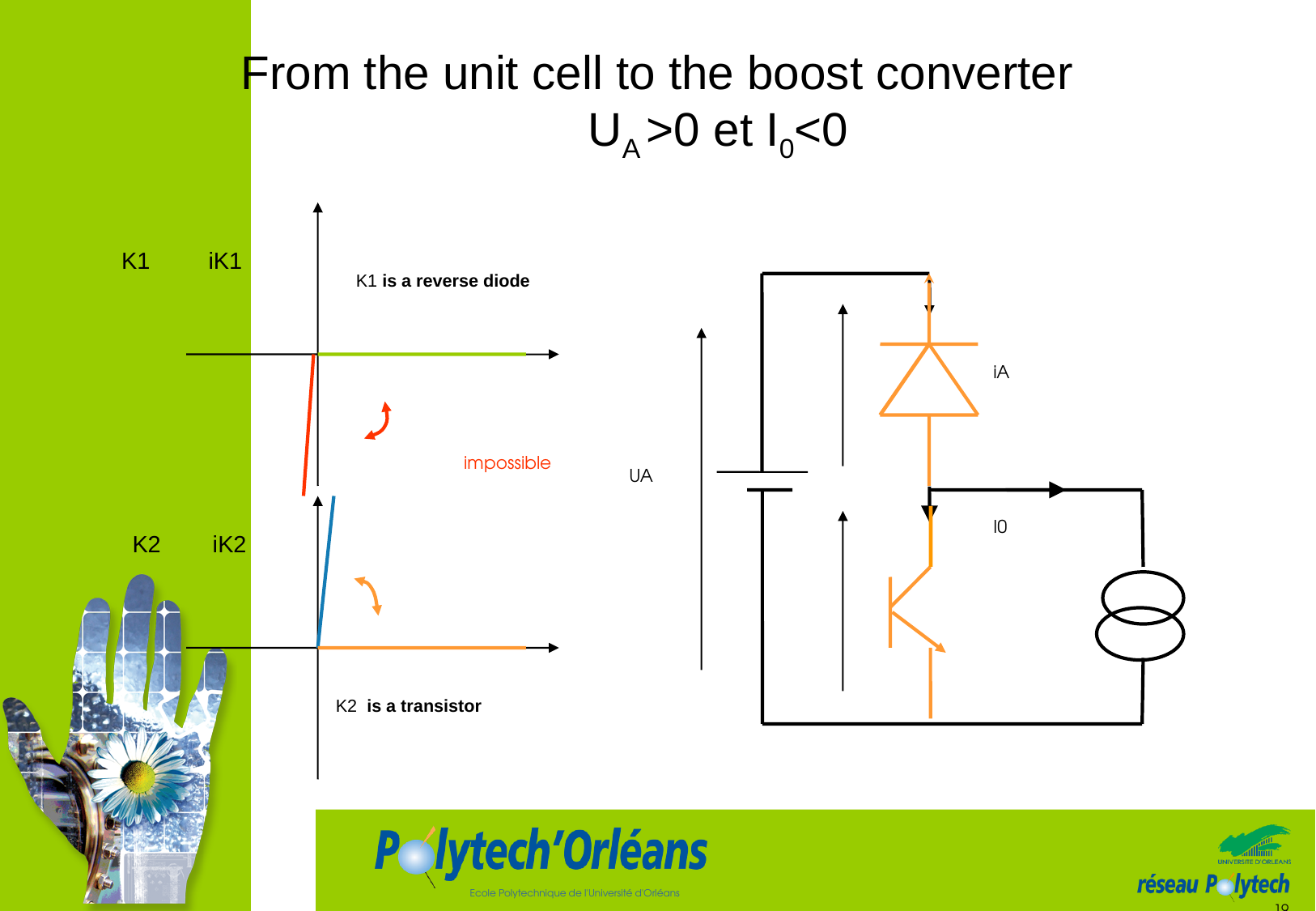

# From the unit cell to the boost converter UA >0 et I0<0

K1         iK1
K1 is a reverse diode

			iA

UA
			I0

impossible

K2        iK2

K2  is a transistor

19